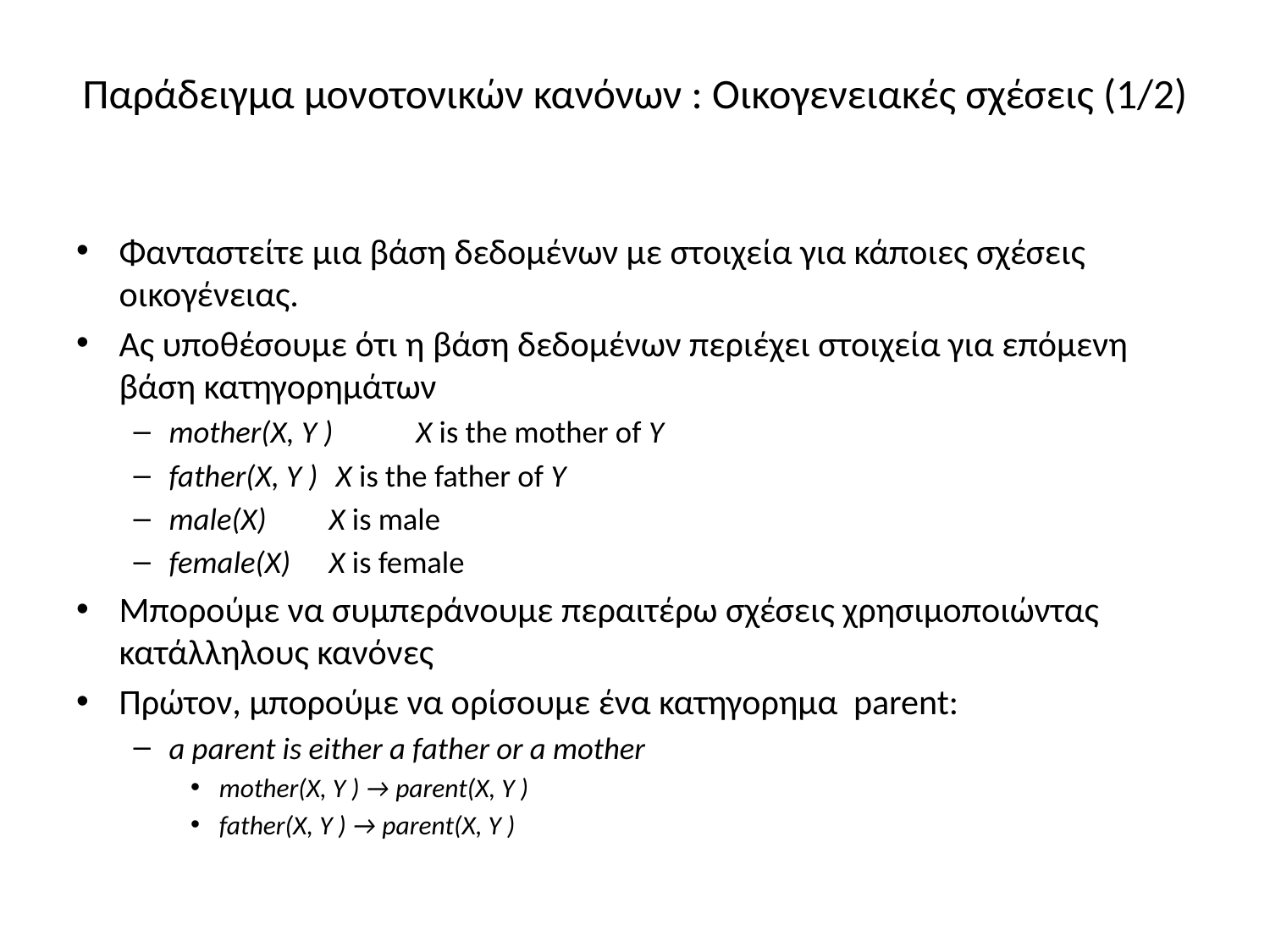

# Παράδειγμα μονοτονικών κανόνων : Οικογενειακές σχέσεις (1/2)
Φανταστείτε μια βάση δεδομένων με στοιχεία για κάποιες σχέσεις οικογένειας.
Ας υποθέσουμε ότι η βάση δεδομένων περιέχει στοιχεία για επόμενη βάση κατηγορημάτων
mother(X, Y )	 X is the mother of Y
father(X, Y )		 X is the father of Y
male(X) 		X is male
female(X)		X is female
Μπορούμε να συμπεράνουμε περαιτέρω σχέσεις χρησιμοποιώντας κατάλληλους κανόνες
Πρώτον, μπορούμε να ορίσουμε ένα κατηγορημα  parent:
a parent is either a father or a mother
mother(X, Y ) → parent(X, Y )
father(X, Y ) → parent(X, Y )